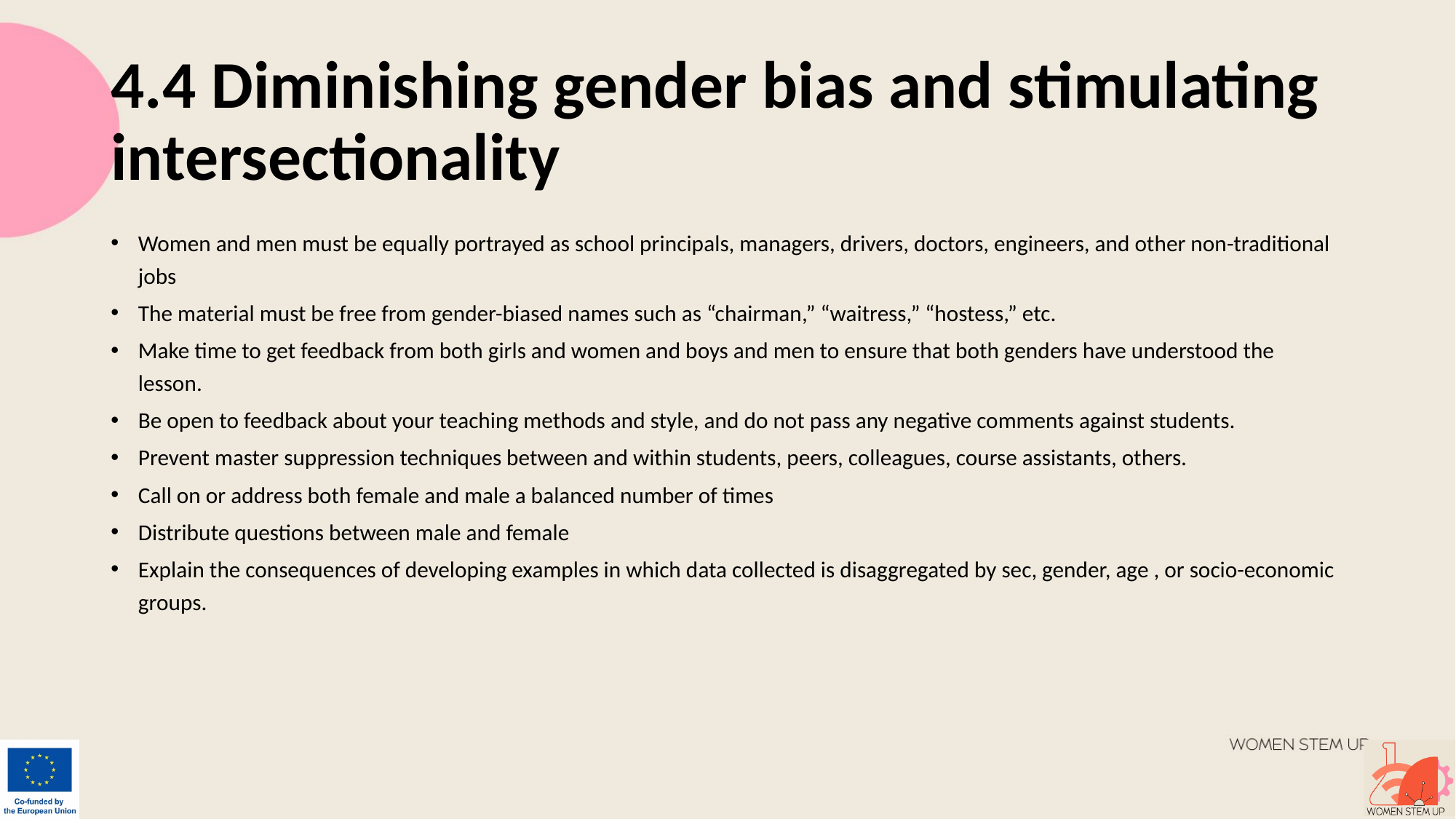

# 4.4 Diminishing gender bias and stimulating intersectionality
Women and men must be equally portrayed as school principals, managers, drivers, doctors, engineers, and other non-traditional jobs
The material must be free from gender-biased names such as “chairman,” “waitress,” “hostess,” etc.
Make time to get feedback from both girls and women and boys and men to ensure that both genders have understood the lesson.
Be open to feedback about your teaching methods and style, and do not pass any negative comments against students.
Prevent master suppression techniques between and within students, peers, colleagues, course assistants, others.
Call on or address both female and male a balanced number of times
Distribute questions between male and female
Explain the consequences of developing examples in which data collected is disaggregated by sec, gender, age , or socio-economic groups.